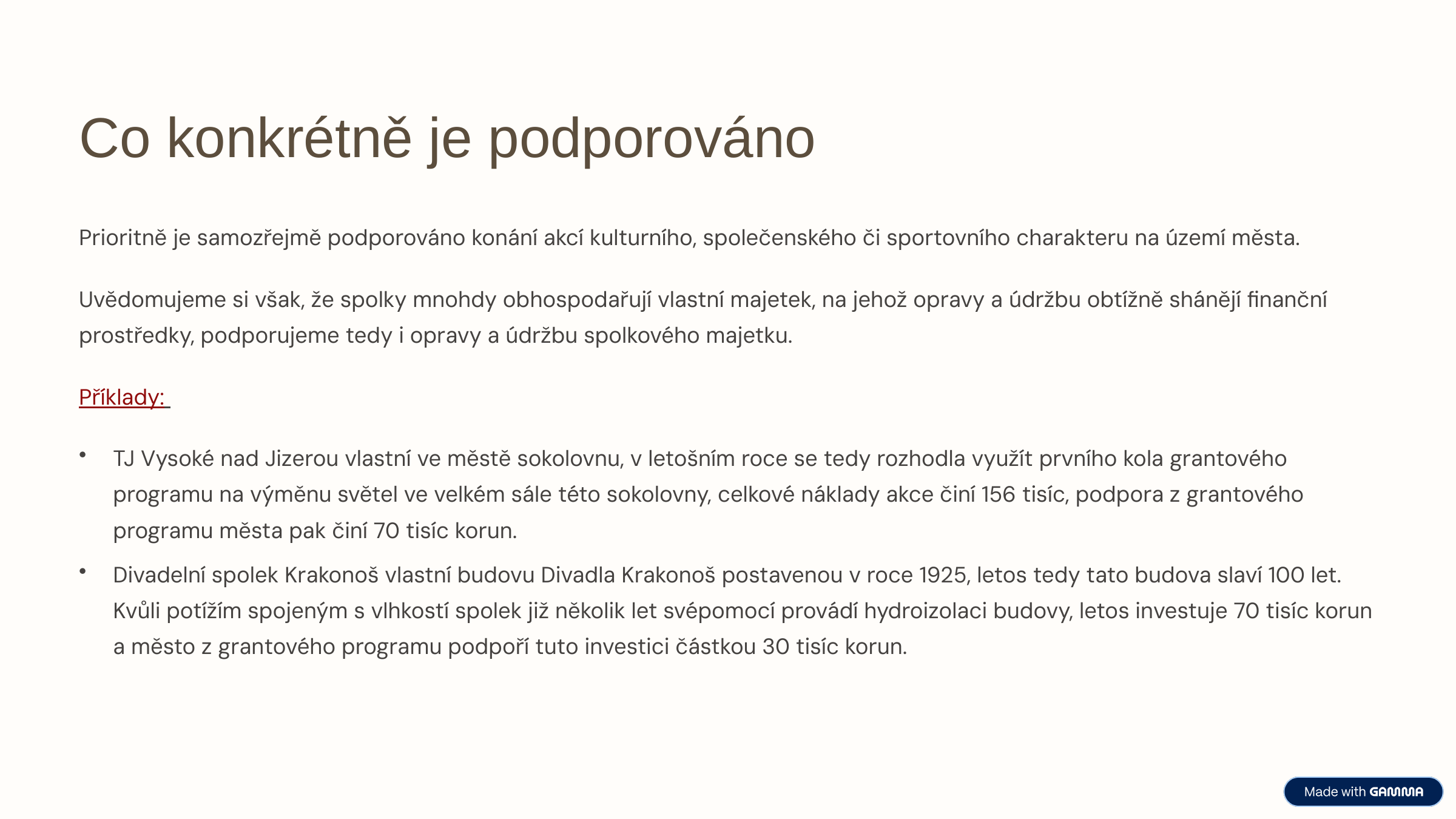

Co konkrétně je podporováno
Prioritně je samozřejmě podporováno konání akcí kulturního, společenského či sportovního charakteru na území města.
Uvědomujeme si však, že spolky mnohdy obhospodařují vlastní majetek, na jehož opravy a údržbu obtížně shánějí finanční prostředky, podporujeme tedy i opravy a údržbu spolkového majetku.
Příklady:
TJ Vysoké nad Jizerou vlastní ve městě sokolovnu, v letošním roce se tedy rozhodla využít prvního kola grantového programu na výměnu světel ve velkém sále této sokolovny, celkové náklady akce činí 156 tisíc, podpora z grantového programu města pak činí 70 tisíc korun.
Divadelní spolek Krakonoš vlastní budovu Divadla Krakonoš postavenou v roce 1925, letos tedy tato budova slaví 100 let. Kvůli potížím spojeným s vlhkostí spolek již několik let svépomocí provádí hydroizolaci budovy, letos investuje 70 tisíc korun a město z grantového programu podpoří tuto investici částkou 30 tisíc korun.